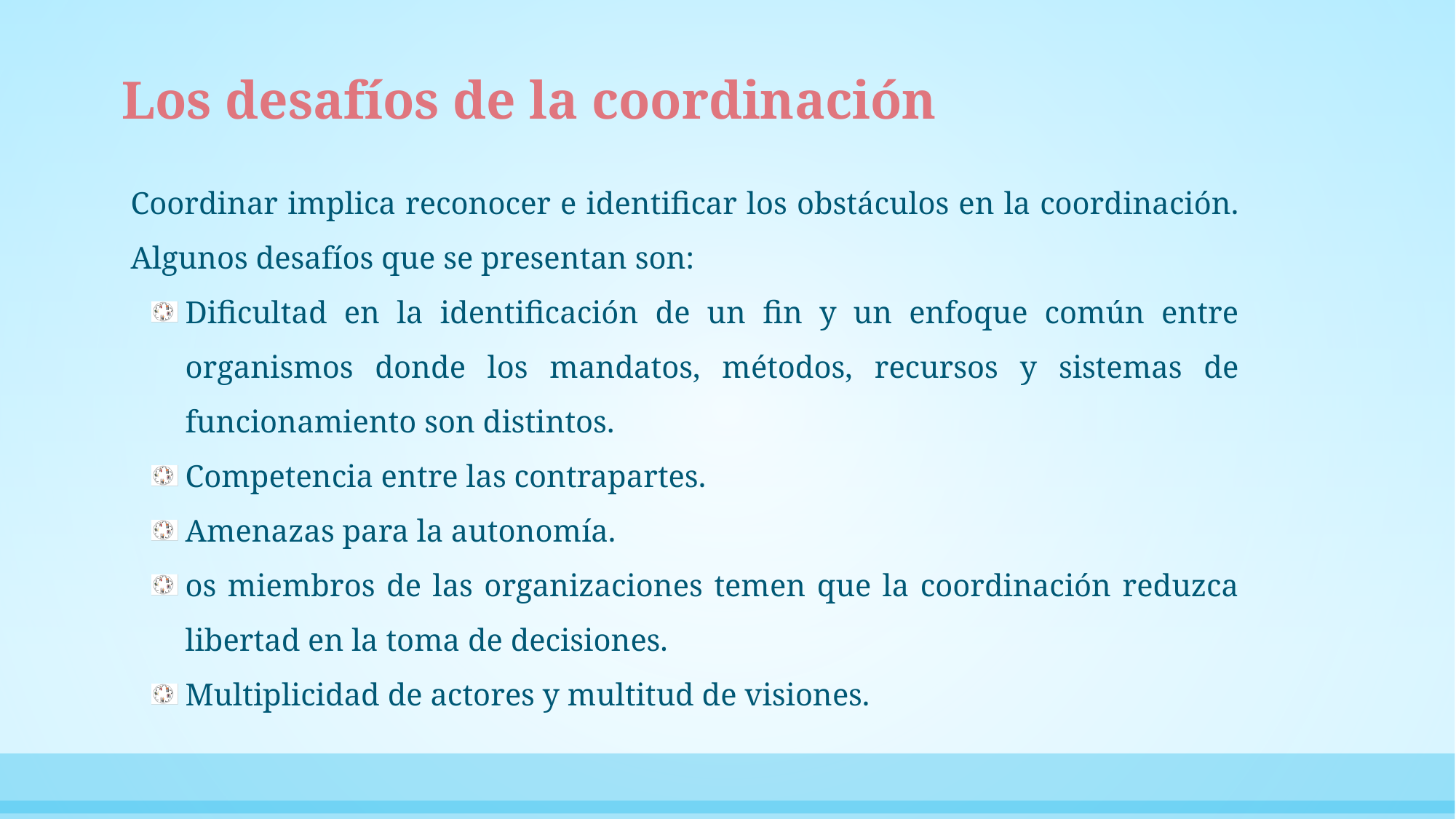

Los desafíos de la coordinación
Coordinar implica reconocer e identificar los obstáculos en la coordinación. Algunos desafíos que se presentan son:
Dificultad en la identificación de un fin y un enfoque común entre organismos donde los mandatos, métodos, recursos y sistemas de funcionamiento son distintos.
Competencia entre las contrapartes.
Amenazas para la autonomía.
os miembros de las organizaciones temen que la coordinación reduzca libertad en la toma de decisiones.
Multiplicidad de actores y multitud de visiones.